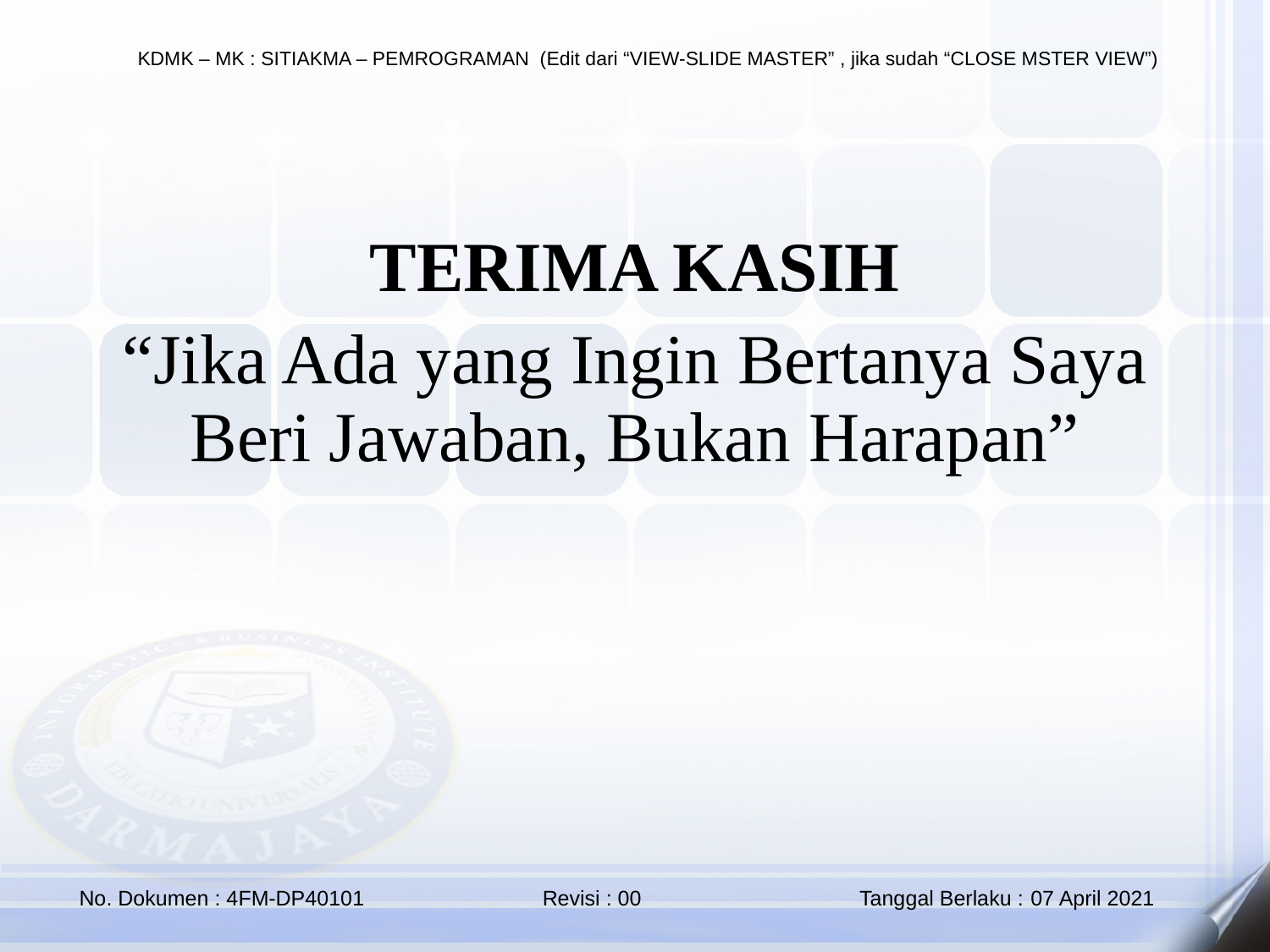

TERIMA KASIH
“Jika Ada yang Ingin Bertanya Saya Beri Jawaban, Bukan Harapan”